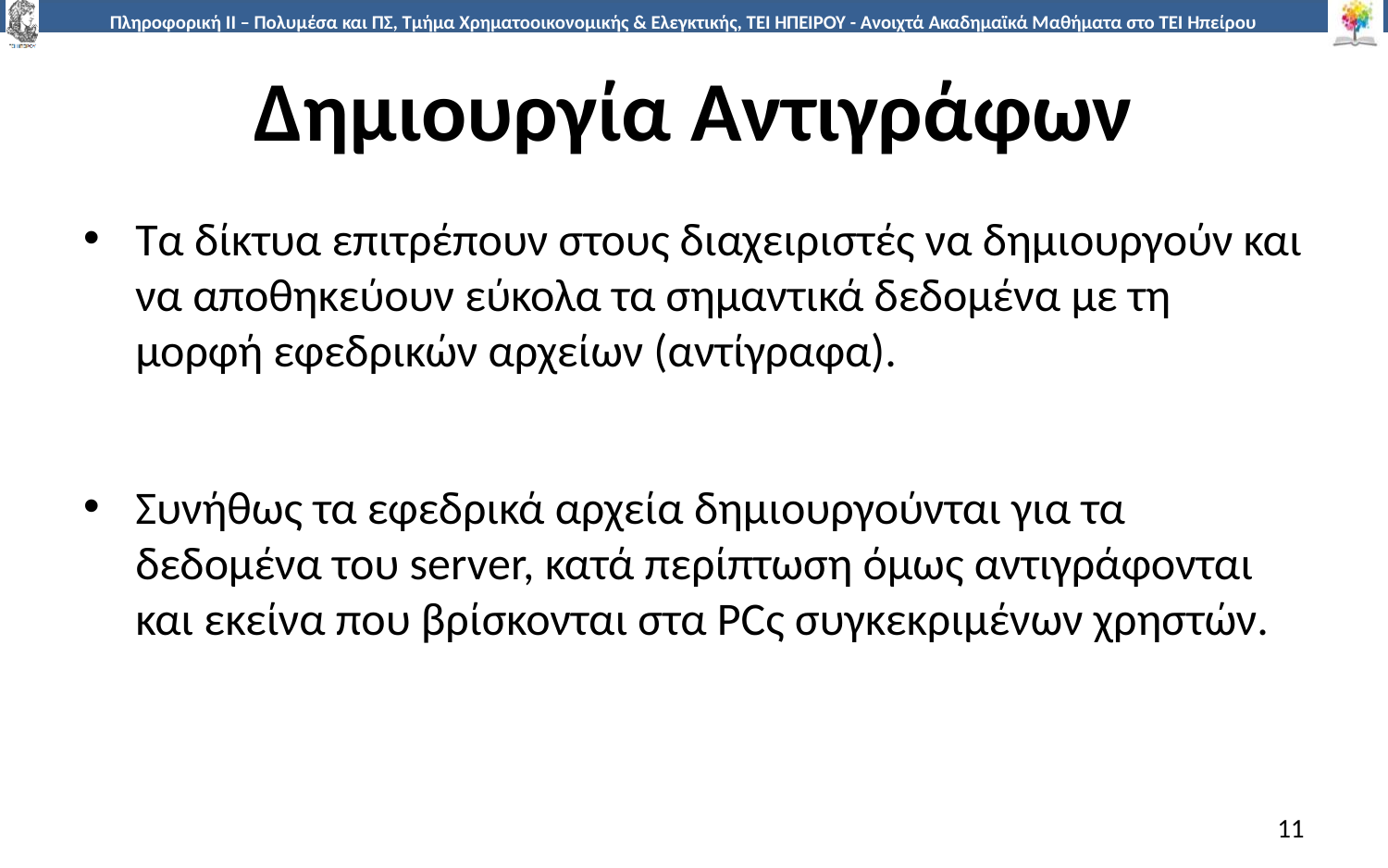

# Δημιουργία Αντιγράφων
Τα δίκτυα επιτρέπουν στους διαχειριστές να δημιουργούν και να αποθηκεύουν εύκολα τα σημαντικά δεδομένα με τη μορφή εφεδρικών αρχείων (αντίγραφα).

Συνήθως τα εφεδρικά αρχεία δημιουργούνται για τα δεδομένα του server, κατά περίπτωση όμως αντιγράφονται και εκείνα που βρίσκονται στα PCς συγκεκριμένων χρηστών.

11